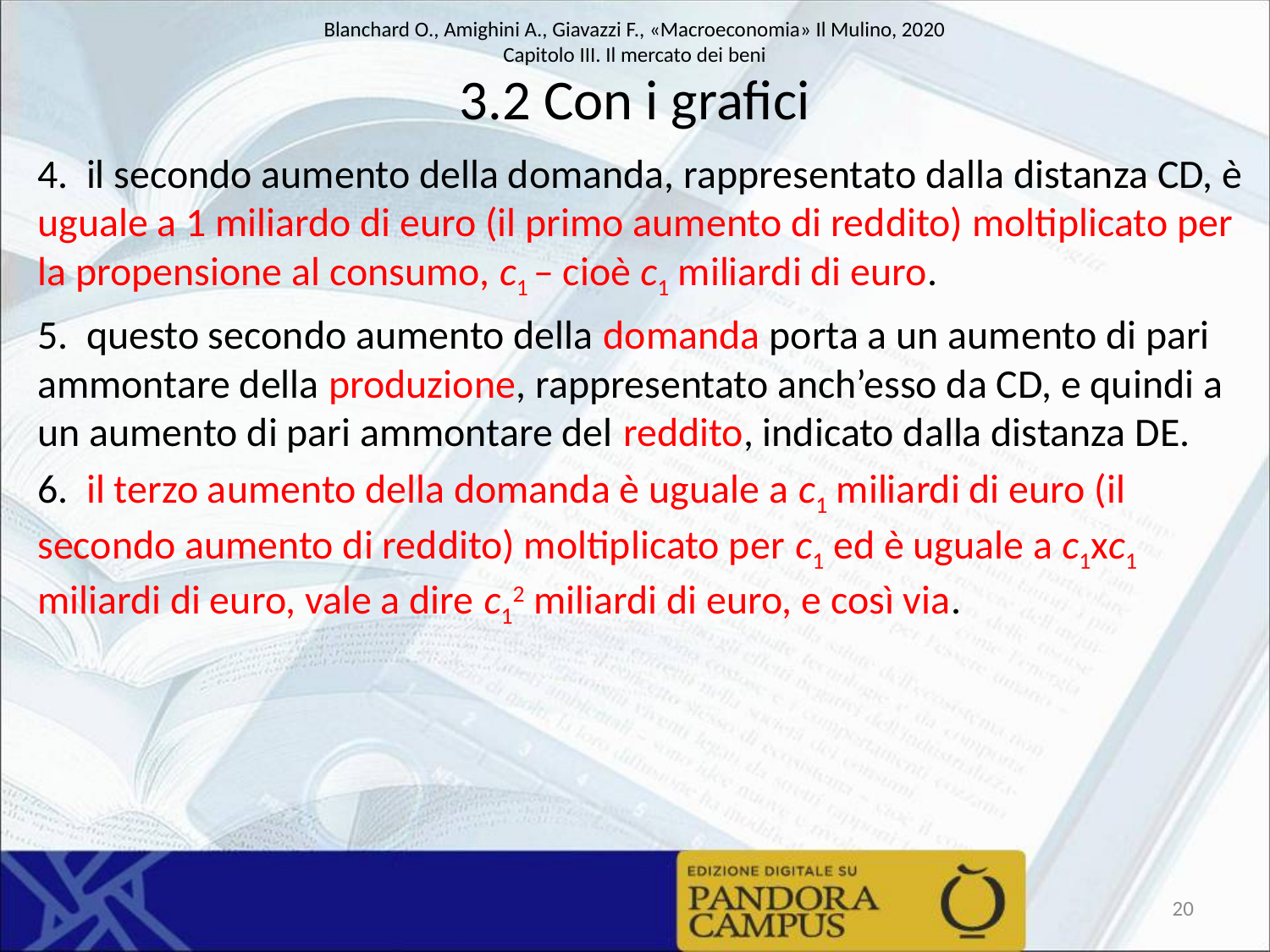

# 3.2 Con i grafici
4.  il secondo aumento della domanda, rappresentato dalla distanza CD, è uguale a 1 miliardo di euro (il primo aumento di reddito) moltiplicato per la propensione al consumo, c1 – cioè c1 miliardi di euro.
5.  questo secondo aumento della domanda porta a un aumento di pari ammontare della produzione, rappresentato anch’esso da CD, e quindi a un aumento di pari ammontare del reddito, indicato dalla distanza DE.
6.  il terzo aumento della domanda è uguale a c1 miliardi di euro (il secondo aumento di reddito) moltiplicato per c1 ed è uguale a c1xc1 miliardi di euro, vale a dire c12 miliardi di euro, e così via.

20